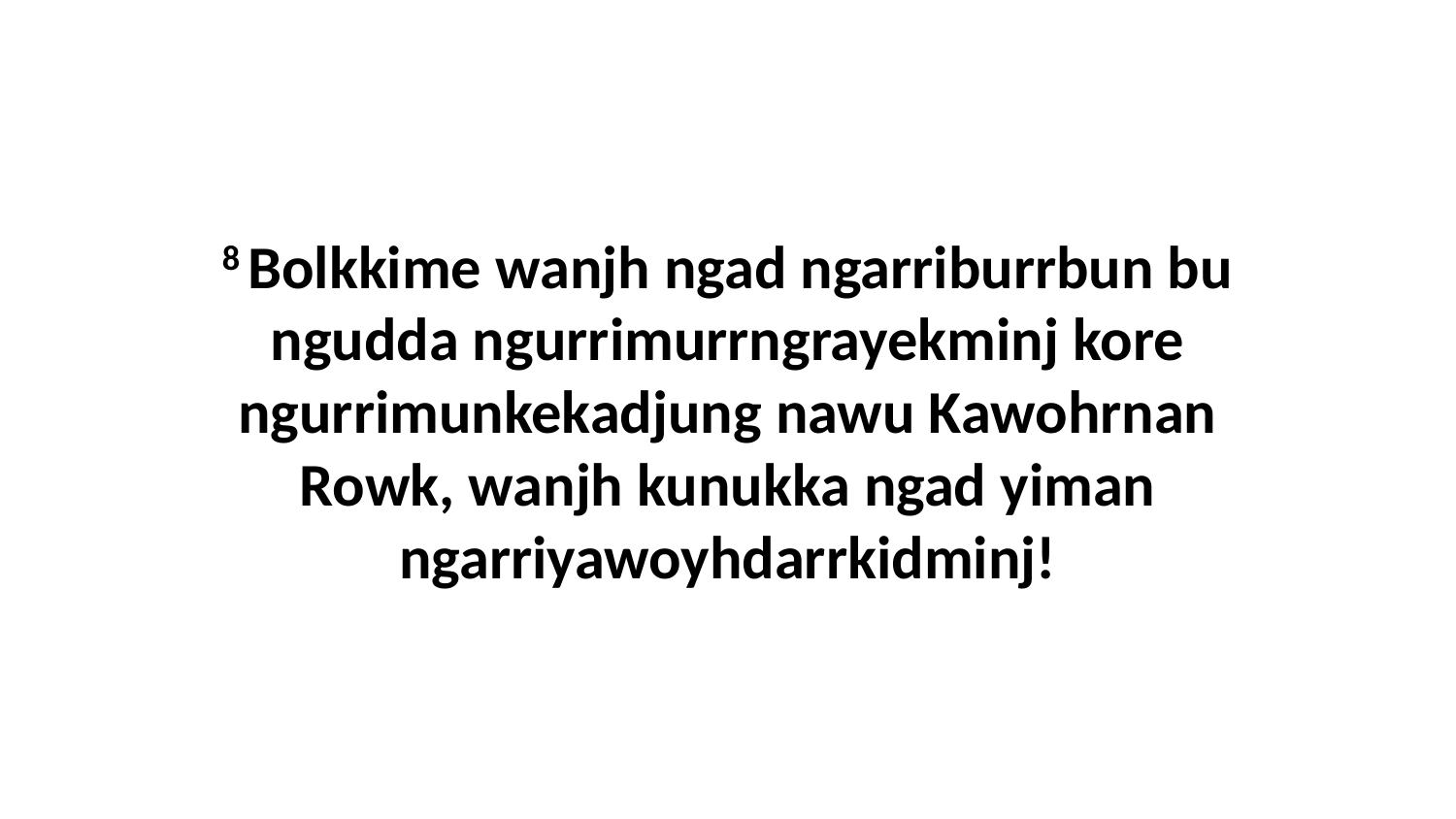

8 Bolkkime wanjh ngad ngarriburrbun bu ngudda ngurrimurrngrayekminj kore ngurrimunkekadjung nawu Kawohrnan Rowk, wanjh kunukka ngad yiman ngarriyawoyhdarrkidminj!